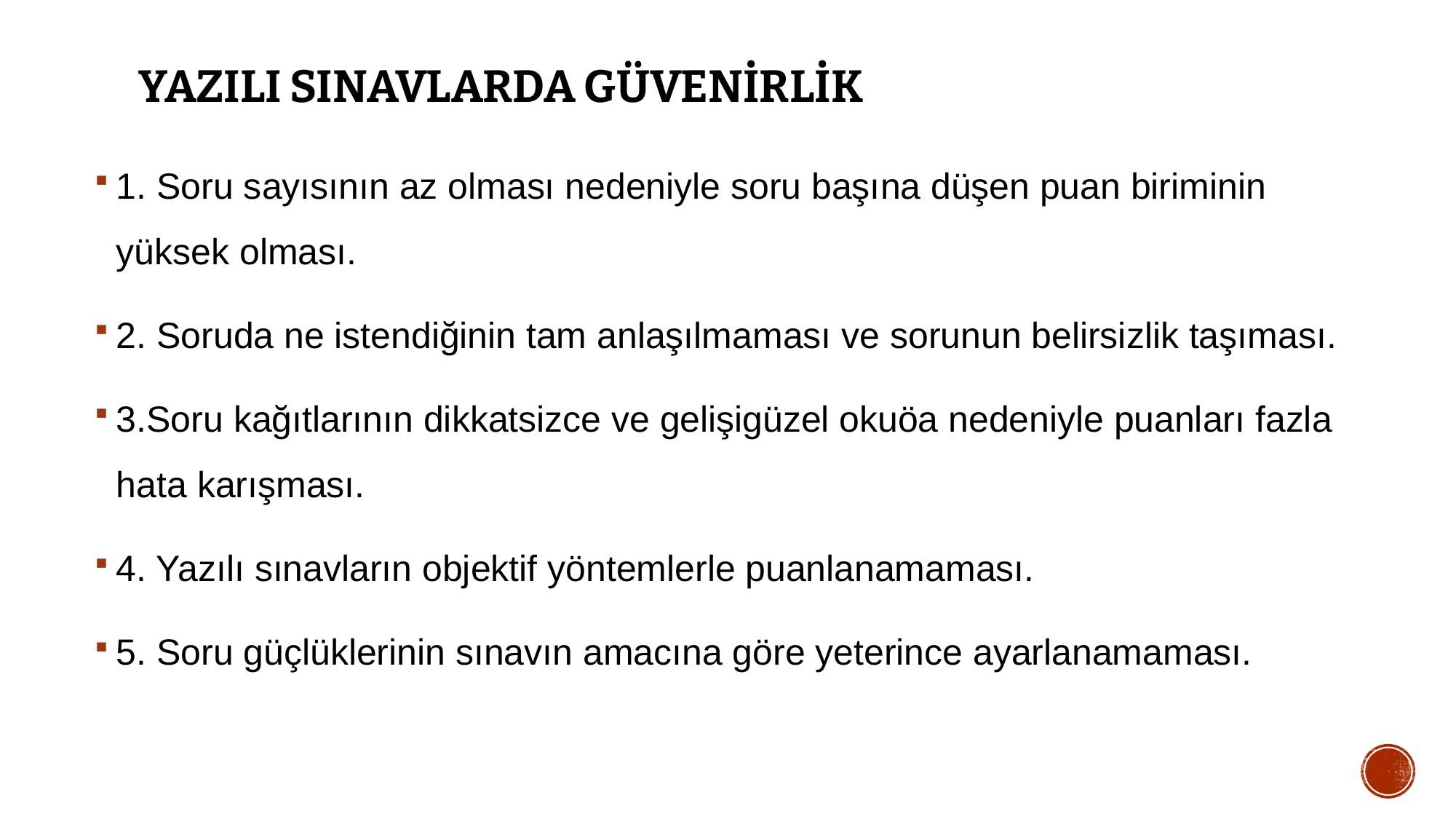

# YAZILI SINAVLARDA GÜVENİRLİK
1. Soru sayısının az olması nedeniyle soru başına düşen puan biriminin yüksek olması.
2. Soruda ne istendiğinin tam anlaşılmaması ve sorunun belirsizlik taşıması.
3.Soru kağıtlarının dikkatsizce ve gelişigüzel okuöa nedeniyle puanları fazla hata karışması.
4. Yazılı sınavların objektif yöntemlerle puanlanamaması.
5. Soru güçlüklerinin sınavın amacına göre yeterince ayarlanamaması.